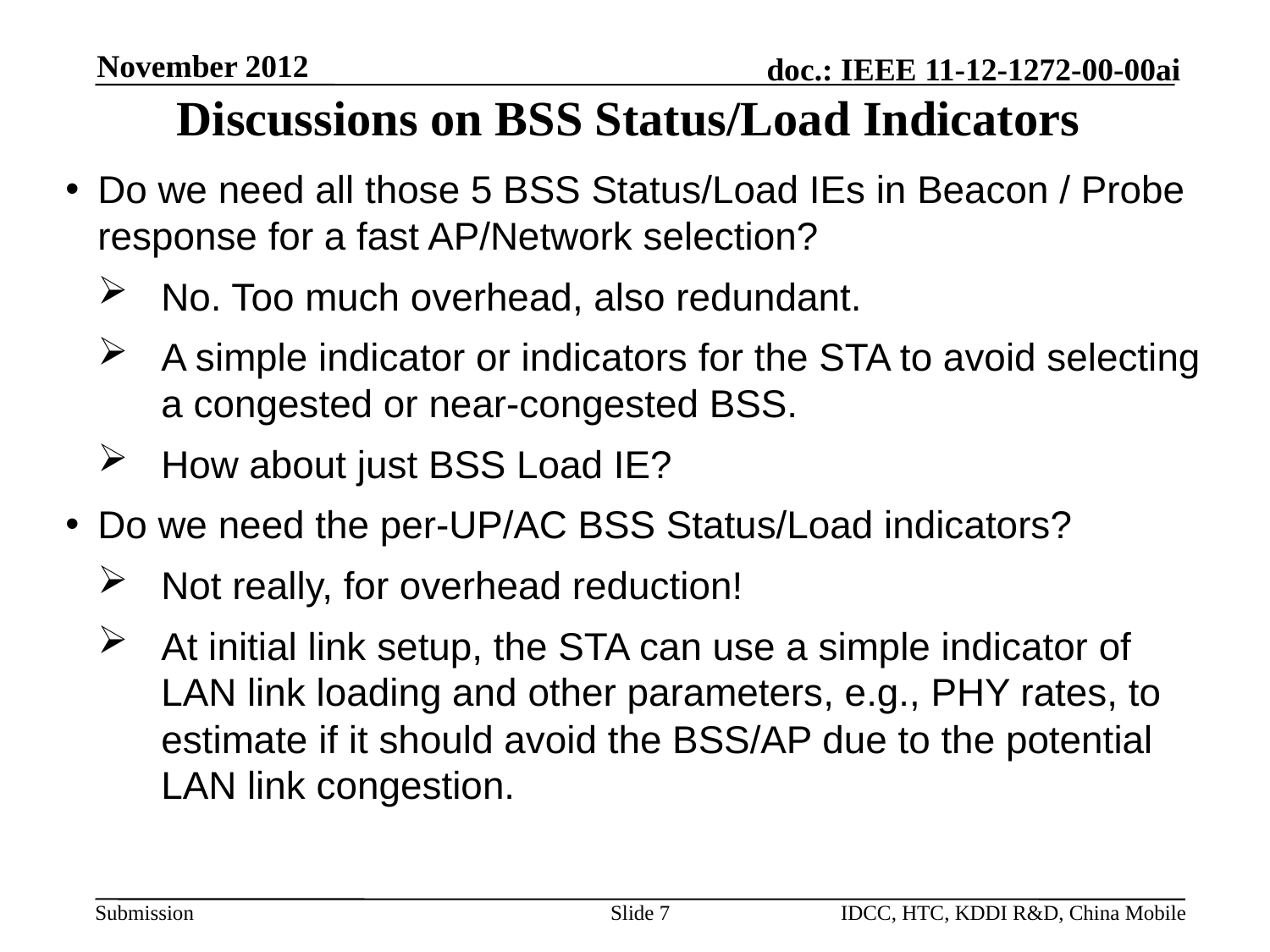

November 2012
Discussions on BSS Status/Load Indicators
Do we need all those 5 BSS Status/Load IEs in Beacon / Probe response for a fast AP/Network selection?
No. Too much overhead, also redundant.
A simple indicator or indicators for the STA to avoid selecting a congested or near-congested BSS.
How about just BSS Load IE?
Do we need the per-UP/AC BSS Status/Load indicators?
Not really, for overhead reduction!
At initial link setup, the STA can use a simple indicator of LAN link loading and other parameters, e.g., PHY rates, to estimate if it should avoid the BSS/AP due to the potential LAN link congestion.
Slide 7
IDCC, HTC, KDDI R&D, China Mobile